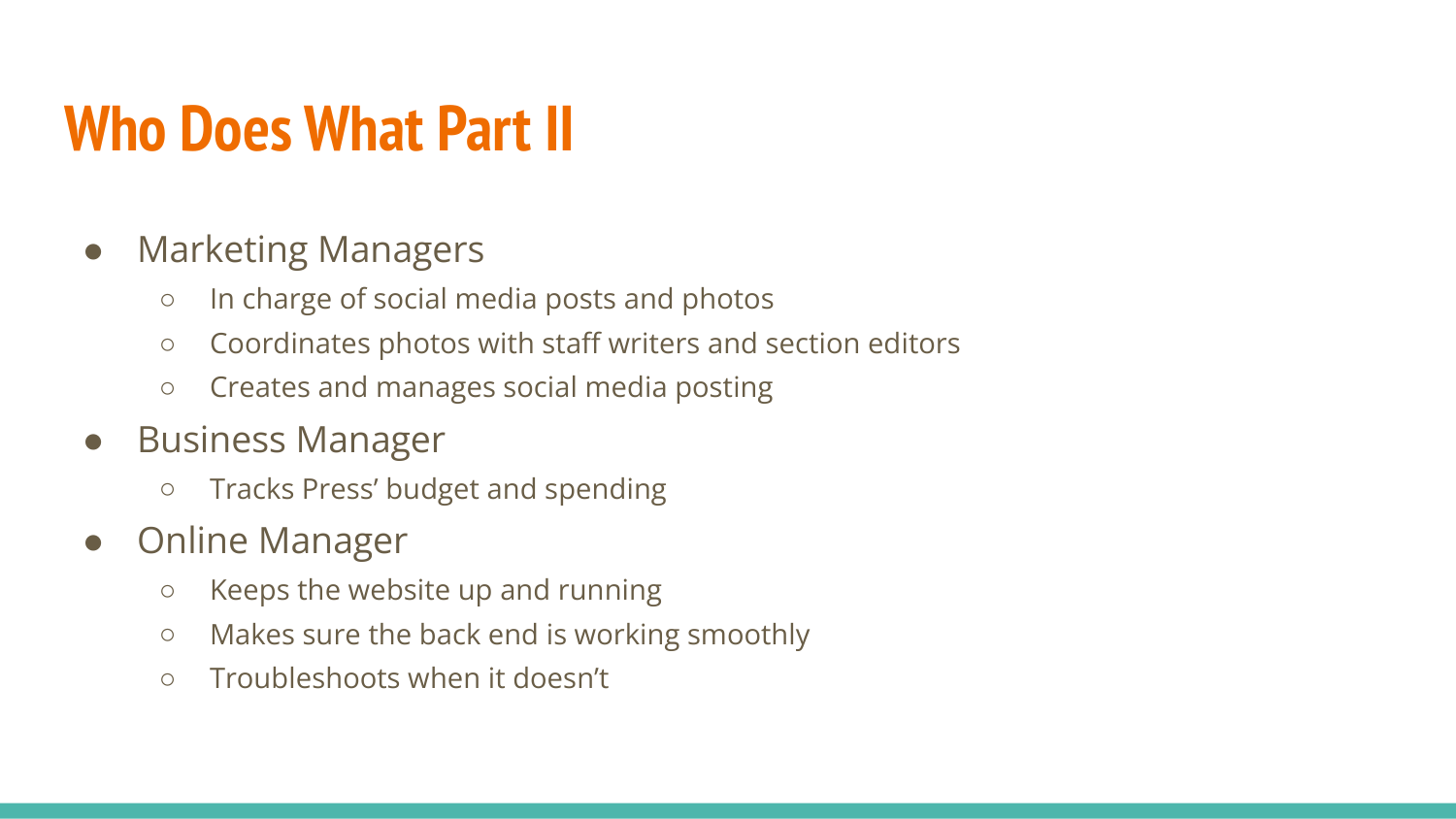

# Who Does What Part II
Marketing Managers
In charge of social media posts and photos
Coordinates photos with staff writers and section editors
Creates and manages social media posting
Business Manager
Tracks Press’ budget and spending
Online Manager
Keeps the website up and running
Makes sure the back end is working smoothly
Troubleshoots when it doesn’t